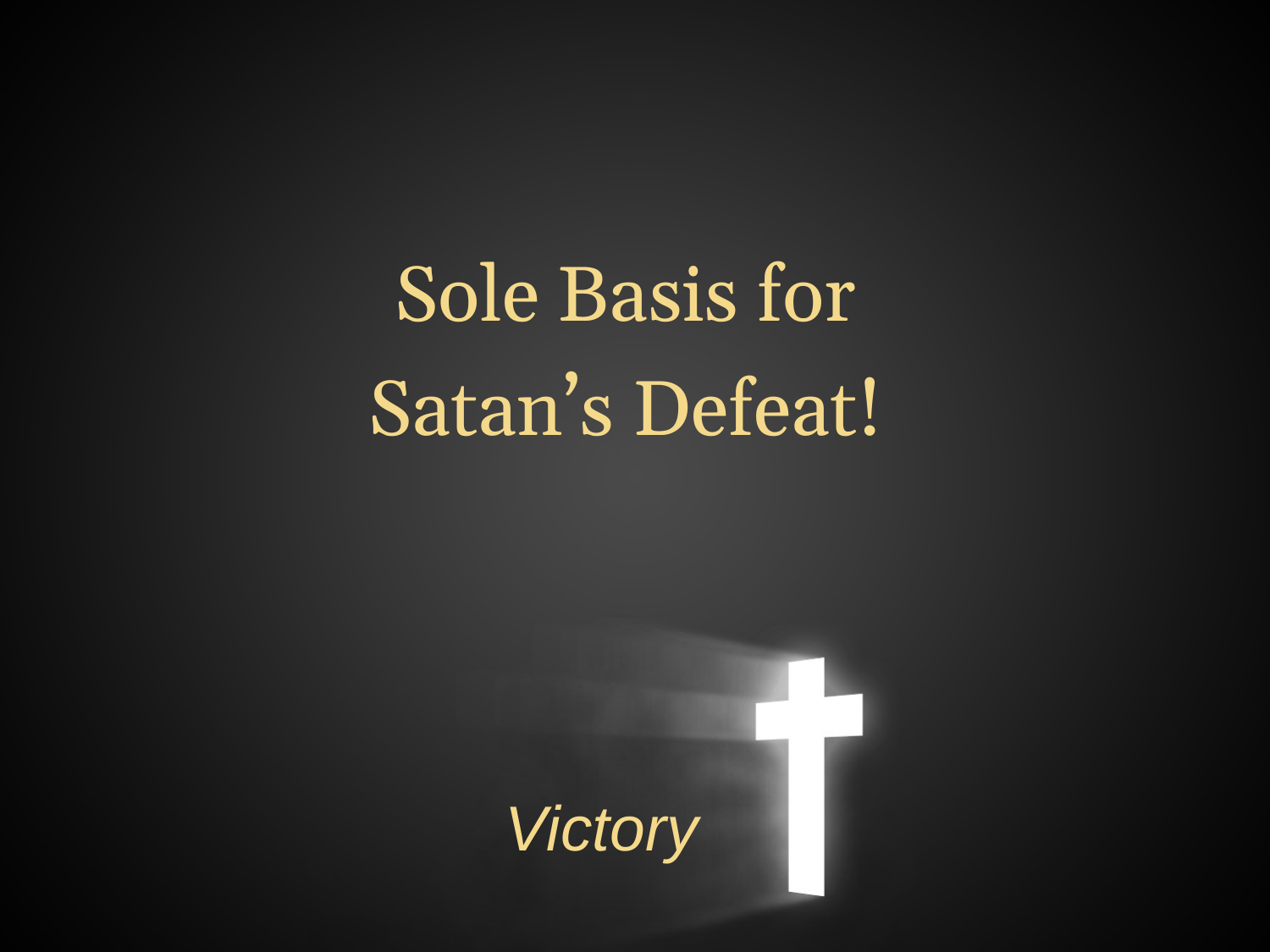

Sole Basis for
Satan’s Defeat!
# Victory